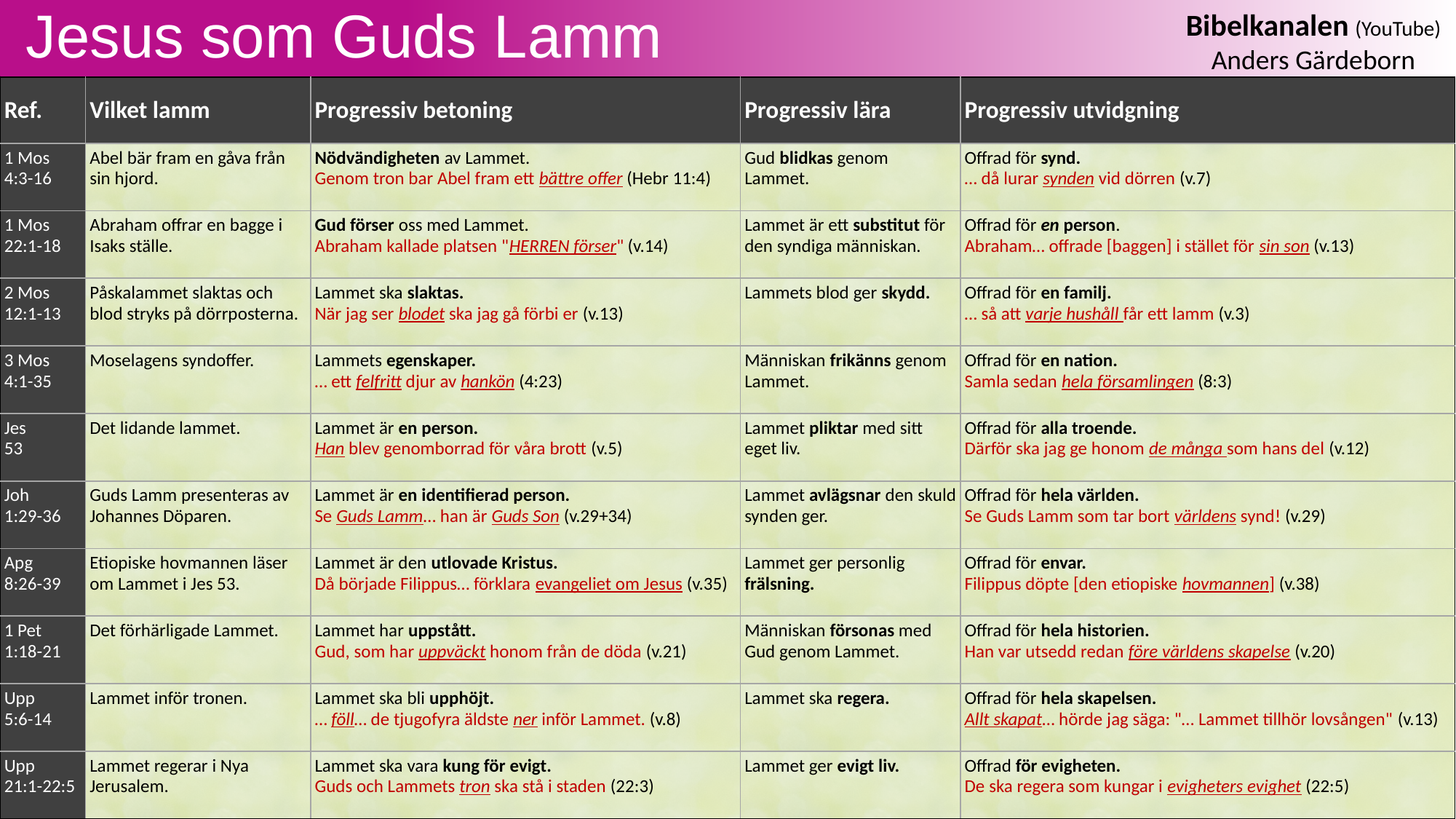

# Jesus som Guds Lamm
| Ref. | Vilket lamm | Progressiv betoning | Progressiv lära | Progressiv utvidgning |
| --- | --- | --- | --- | --- |
| 1 Mos 4:3-16 |  |  |  |  |
| 1 Mos 22:1-18 |  |  |  |  |
| 2 Mos 12:1-13 |  |  |  |  |
| 3 Mos 4:1-35 |  |  |  |  |
| Jes 53 |  |  |  |  |
| Joh 1:29-36 |  |  |  |  |
| Apg 8:26-39 |  |  |  |  |
| 1 Pet 1:18-21 |  |  |  |  |
| Upp 5:6-14 |  |  |  |  |
| Upp 21:1-22:5 |  |  |  |  |
|  |  |  |  |  |
| --- | --- | --- | --- | --- |
|  |  |  |  |  |
|  |  |  |  |  |
|  |  |  |  |  |
|  |  |  |  |  |
|  |  |  |  |  |
|  |  |  |  |  |
|  |  |  |  |  |
|  |  |  |  |  |
|  |  |  |  |  |
|  | Lammet regerar i Nya Jerusalem. | Lammet ska vara kung för evigt. Guds och Lammets tron ska stå i staden (22:3) | Lammet ger evigt liv. | Offrad för evigheten. De ska regera som kungar i evigheters evighet (22:5) |
|  |  |  |  |  |
| --- | --- | --- | --- | --- |
|  |  |  |  |  |
|  |  |  |  |  |
|  |  |  |  |  |
|  |  |  |  |  |
|  |  |  |  |  |
|  |  |  |  |  |
|  |  |  |  |  |
|  |  |  |  |  |
|  | Lammet inför tronen. | Lammet ska bli upphöjt. … föll… de tjugofyra äldste ner inför Lammet. (v.8) | Lammet ska regera. | Offrad för hela skapelsen. Allt skapat… hörde jag säga: "… Lammet tillhör lovsången" (v.13) |
|  |  |  |  |  |
|  |  |  |  |  |
| --- | --- | --- | --- | --- |
|  |  |  |  |  |
|  |  |  |  |  |
|  |  |  |  |  |
|  |  |  |  |  |
|  |  |  |  |  |
|  |  |  |  |  |
|  |  |  |  |  |
|  | Det förhärligade Lammet. | Lammet har uppstått. Gud, som har uppväckt honom från de döda (v.21) | Människan försonas med Gud genom Lammet. | Offrad för hela historien. Han var utsedd redan före världens skapelse (v.20) |
|  |  |  |  |  |
|  |  |  |  |  |
|  |  |  |  |  |
| --- | --- | --- | --- | --- |
|  |  |  |  |  |
|  |  |  |  |  |
|  |  |  |  |  |
|  |  |  |  |  |
|  |  |  |  |  |
|  |  |  |  |  |
|  | Etiopiske hovmannen läser om Lammet i Jes 53. | Lammet är den utlovade Kristus. Då började Filippus… förklara evangeliet om Jesus (v.35) | Lammet ger personlig frälsning. | Offrad för envar. Filippus döpte [den etiopiske hovmannen] (v.38) |
|  |  |  |  |  |
|  |  |  |  |  |
|  |  |  |  |  |
|  |  |  |  |  |
| --- | --- | --- | --- | --- |
|  |  |  |  |  |
|  |  |  |  |  |
|  |  |  |  |  |
|  |  |  |  |  |
|  |  |  |  |  |
|  | Guds Lamm presenteras av Johannes Döparen. | Lammet är en identifierad person. Se Guds Lamm… han är Guds Son (v.29+34) | Lammet avlägsnar den skuld synden ger. | Offrad för hela världen. Se Guds Lamm som tar bort världens synd! (v.29) |
|  |  |  |  |  |
|  |  |  |  |  |
|  |  |  |  |  |
|  |  |  |  |  |
|  |  |  |  |  |
| --- | --- | --- | --- | --- |
|  |  |  |  |  |
|  |  |  |  |  |
|  |  |  |  |  |
|  |  |  |  |  |
|  | Det lidande lammet. | Lammet är en person. Han blev genomborrad för våra brott (v.5) | Lammet pliktar med sitt eget liv. | Offrad för alla troende. Därför ska jag ge honom de många som hans del (v.12) |
|  |  |  |  |  |
|  |  |  |  |  |
|  |  |  |  |  |
|  |  |  |  |  |
|  |  |  |  |  |
|  |  |  |  |  |
| --- | --- | --- | --- | --- |
|  |  |  |  |  |
|  |  |  |  |  |
|  |  |  |  |  |
|  | Moselagens syndoffer. | Lammets egenskaper. … ett felfritt djur av hankön (4:23) | Människan frikänns genom Lammet. | Offrad för en nation. Samla sedan hela församlingen (8:3) |
|  |  |  |  |  |
|  |  |  |  |  |
|  |  |  |  |  |
|  |  |  |  |  |
|  |  |  |  |  |
|  |  |  |  |  |
|  |  |  |  |  |
| --- | --- | --- | --- | --- |
|  |  |  |  |  |
|  |  |  |  |  |
|  | Påskalammet slaktas och blod stryks på dörrposterna. | Lammet ska slaktas. När jag ser blodet ska jag gå förbi er (v.13) | Lammets blod ger skydd. | Offrad för en familj. … så att varje hushåll får ett lamm (v.3) |
|  |  |  |  |  |
|  |  |  |  |  |
|  |  |  |  |  |
|  |  |  |  |  |
|  |  |  |  |  |
|  |  |  |  |  |
|  |  |  |  |  |
|  |  |  |  |  |
| --- | --- | --- | --- | --- |
|  |  |  |  |  |
|  | Abraham offrar en bagge i Isaks ställe. | Gud förser oss med Lammet. Abraham kallade platsen "Herren förser" (v.14) | Lammet är ett substitut för den syndiga människan. | Offrad för en person. Abraham… offrade [baggen] i stället för sin son (v.13) |
|  |  |  |  |  |
|  |  |  |  |  |
|  |  |  |  |  |
|  |  |  |  |  |
|  |  |  |  |  |
|  |  |  |  |  |
|  |  |  |  |  |
|  |  |  |  |  |
|  |  |  |  |  |
| --- | --- | --- | --- | --- |
|  | Abel bär fram en gåva från sin hjord. | Nödvändigheten av Lammet. Genom tron bar Abel fram ett bättre offer (Hebr 11:4) | Gud blidkas genom Lammet. | Offrad för synd. … då lurar synden vid dörren (v.7) |
|  |  |  |  |  |
|  |  |  |  |  |
|  |  |  |  |  |
|  |  |  |  |  |
|  |  |  |  |  |
|  |  |  |  |  |
|  |  |  |  |  |
|  |  |  |  |  |
|  |  |  |  |  |